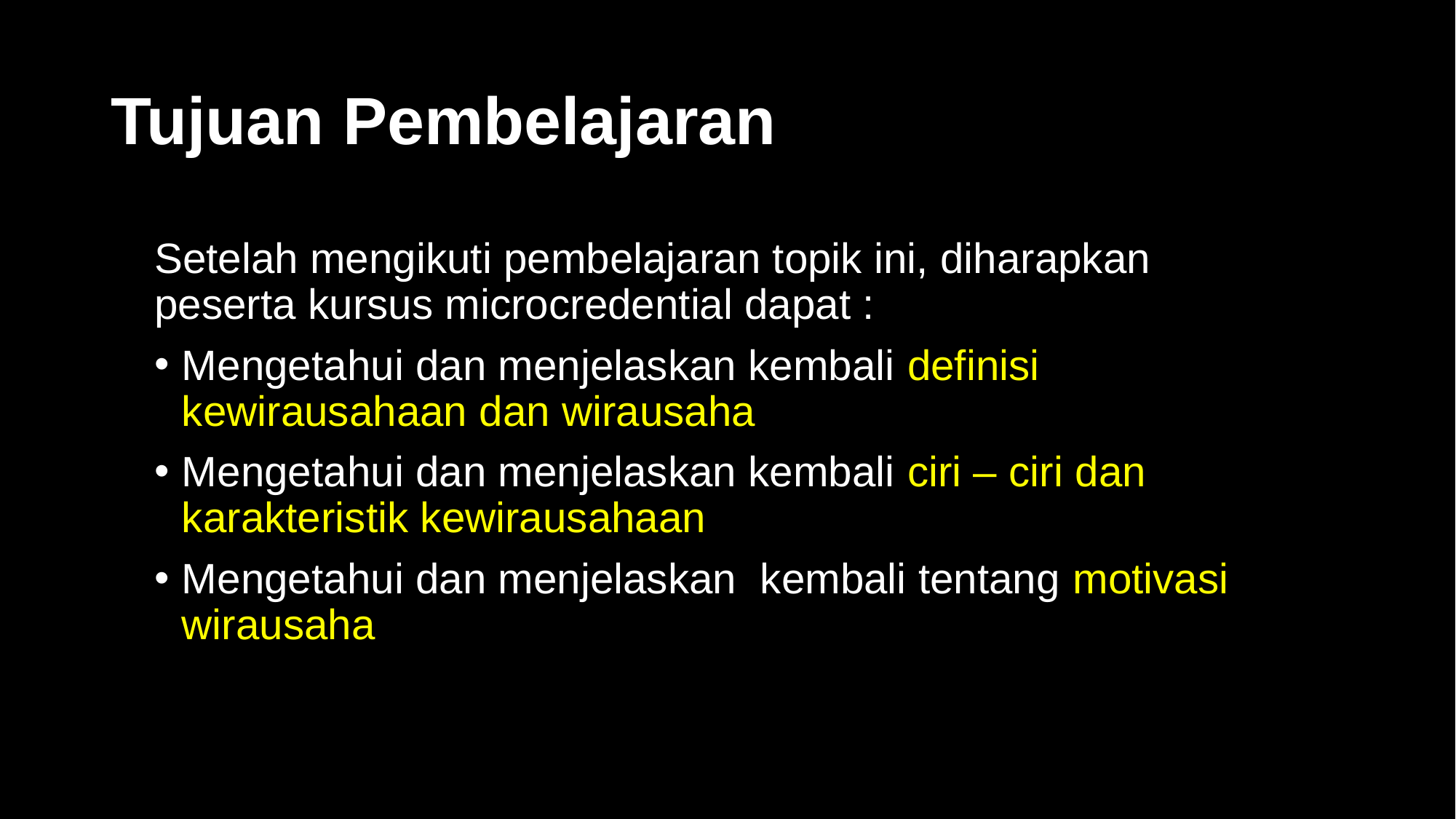

# Tujuan Pembelajaran
Setelah mengikuti pembelajaran topik ini, diharapkan peserta kursus microcredential dapat :
Mengetahui dan menjelaskan kembali definisi kewirausahaan dan wirausaha
Mengetahui dan menjelaskan kembali ciri – ciri dan karakteristik kewirausahaan
Mengetahui dan menjelaskan  kembali tentang motivasi wirausaha